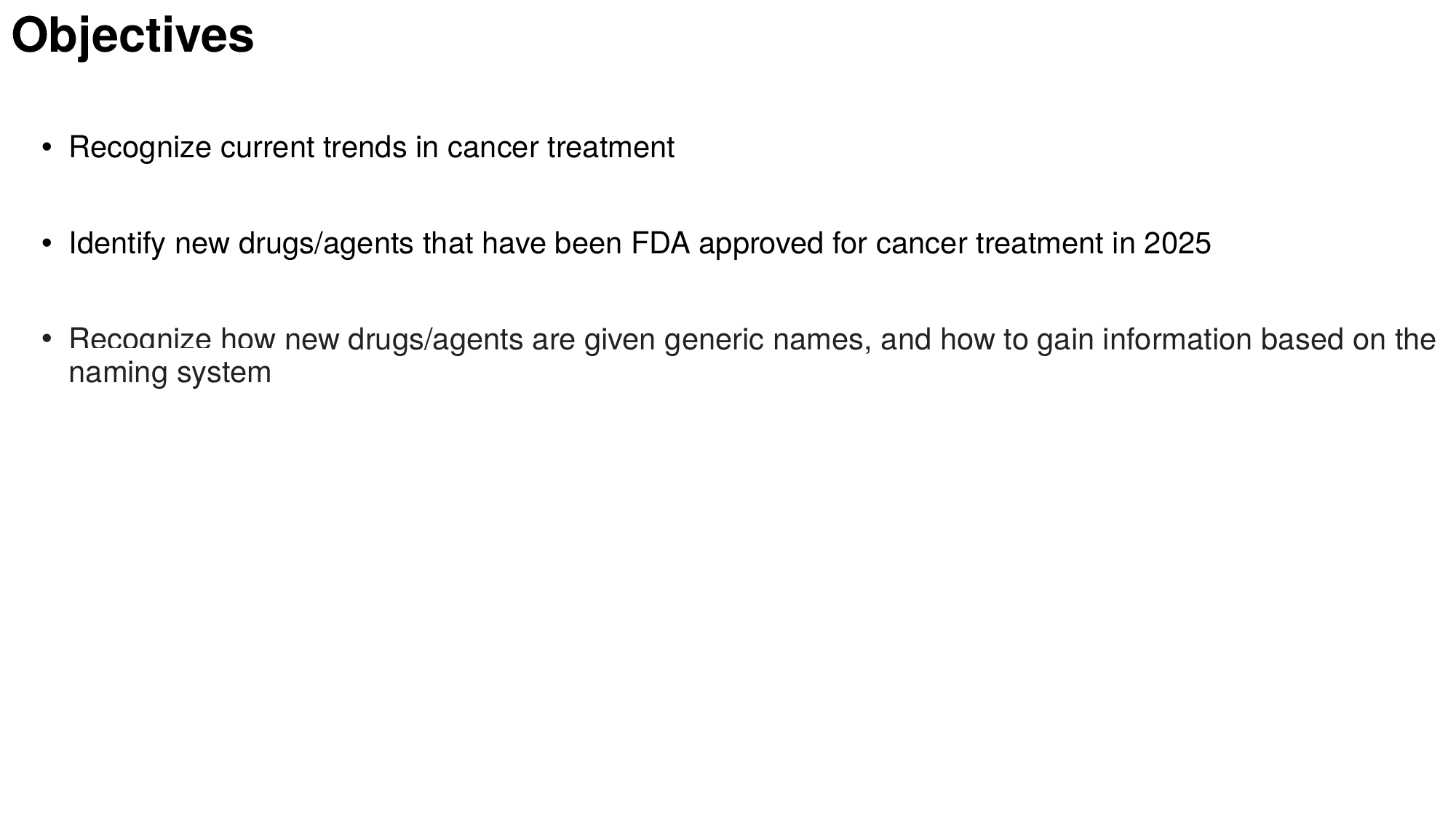

# Objectives
Recognize current trends in cancer treatment

Identify new drugs/agents that have been FDA approved for cancer treatment in 2025

Recognize how new drugs/agents are given generic names, and how to gain information based on the naming system

2